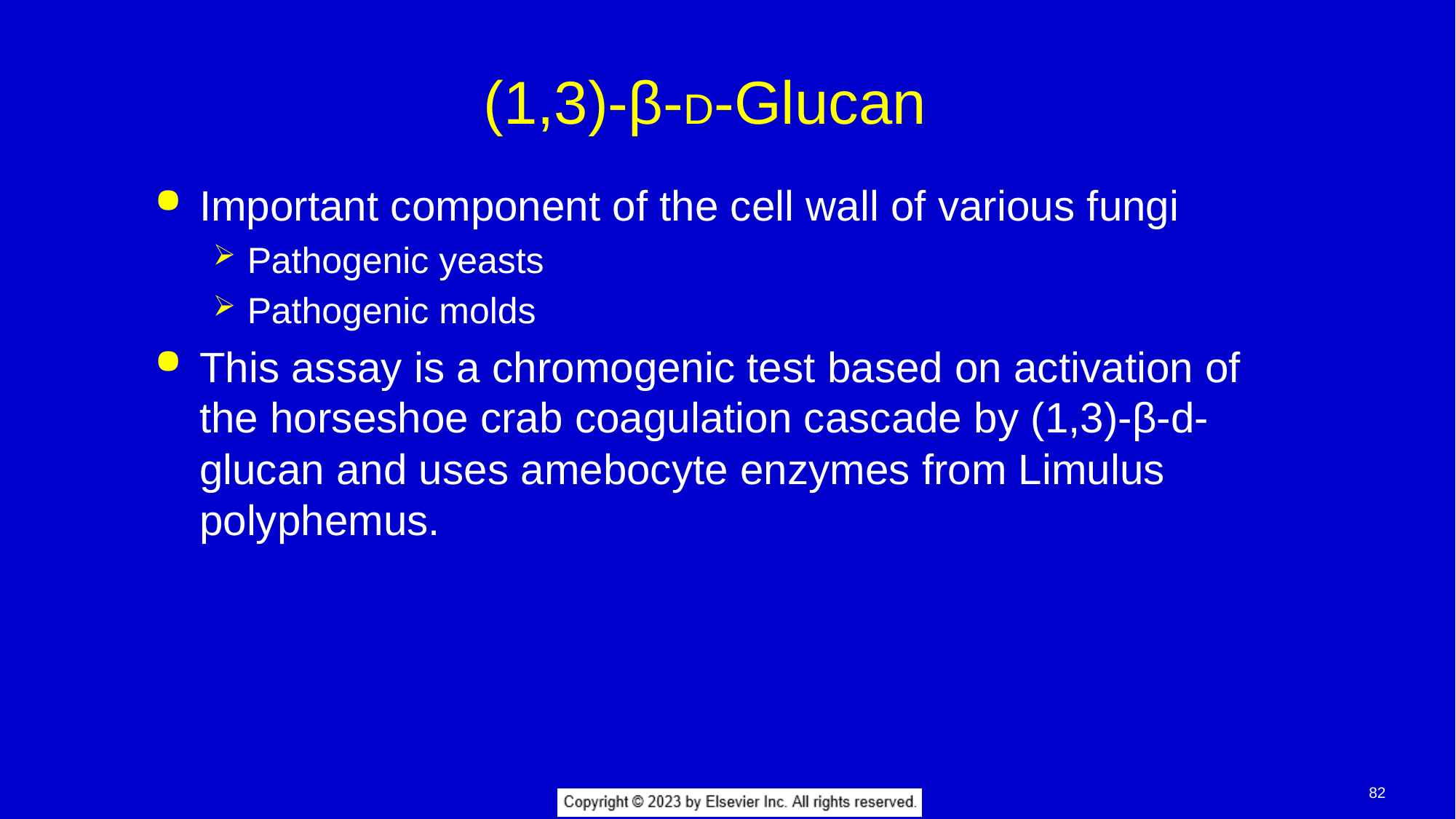

# (1,3)-β-D-Glucan
Important component of the cell wall of various fungi
Pathogenic yeasts
Pathogenic molds
This assay is a chromogenic test based on activation of the horseshoe crab coagulation cascade by (1,3)-β-d-glucan and uses amebocyte enzymes from Limulus polyphemus.